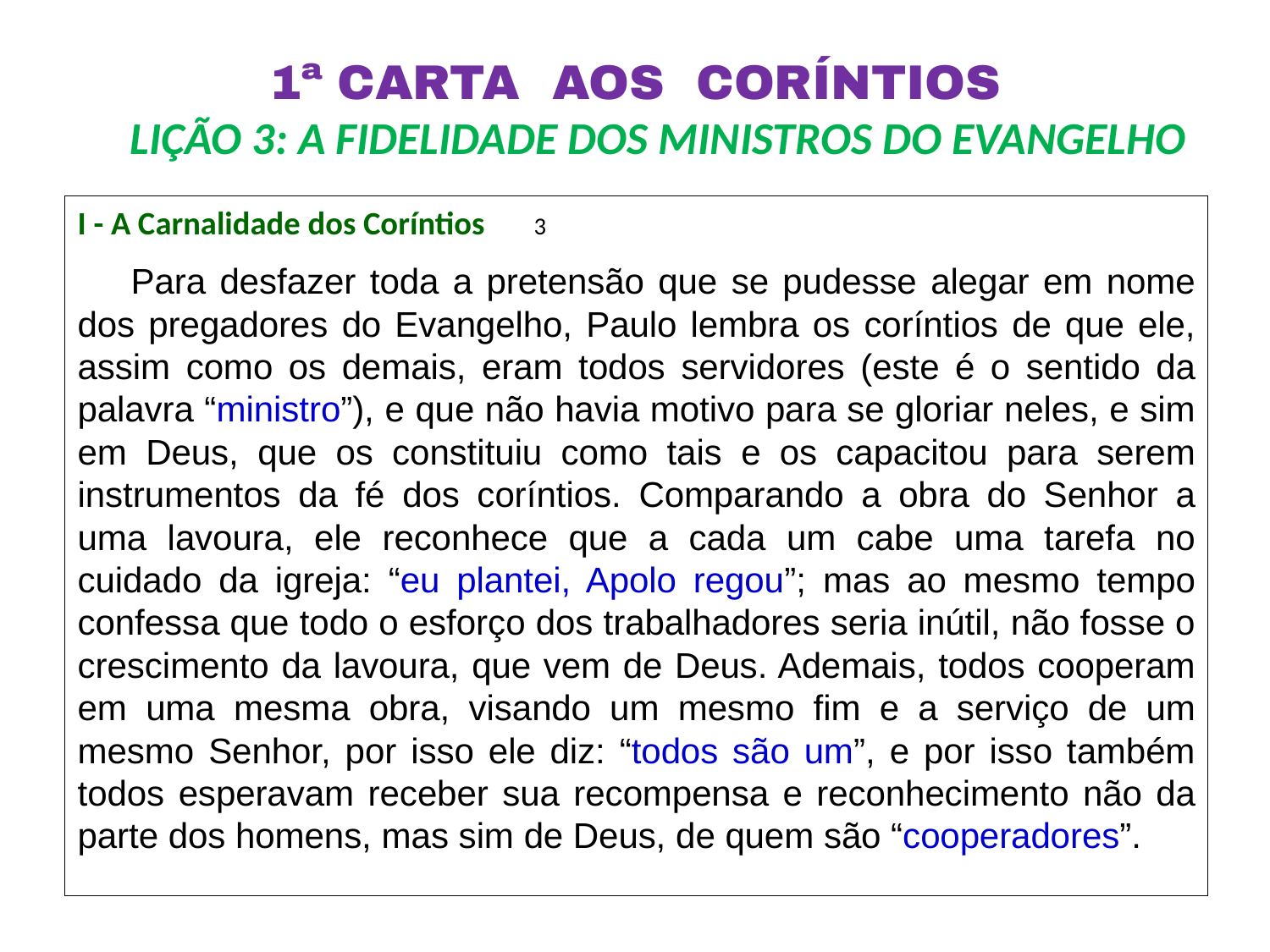

# 1ª CARTA  AOS  CORÍNTIOS LIÇÃO 3: A FIDELIDADE DOS MINISTROS DO EVANGELHO
I - A Carnalidade dos Coríntios				    3

	Para desfazer toda a pretensão que se pudesse alegar em nome dos pregadores do Evangelho, Paulo lembra os coríntios de que ele, assim como os demais, eram todos servidores (este é o sentido da palavra “ministro”), e que não havia motivo para se gloriar neles, e sim em Deus, que os constituiu como tais e os capacitou para serem instrumentos da fé dos coríntios. Comparando a obra do Senhor a uma lavoura, ele reconhece que a cada um cabe uma tarefa no cuidado da igreja: “eu plantei, Apolo regou”; mas ao mesmo tempo confessa que todo o esforço dos trabalhadores seria inútil, não fosse o crescimento da lavoura, que vem de Deus. Ademais, todos cooperam em uma mesma obra, visando um mesmo fim e a serviço de um mesmo Senhor, por isso ele diz: “todos são um”, e por isso também todos esperavam receber sua recompensa e reconhecimento não da parte dos homens, mas sim de Deus, de quem são “cooperadores”.